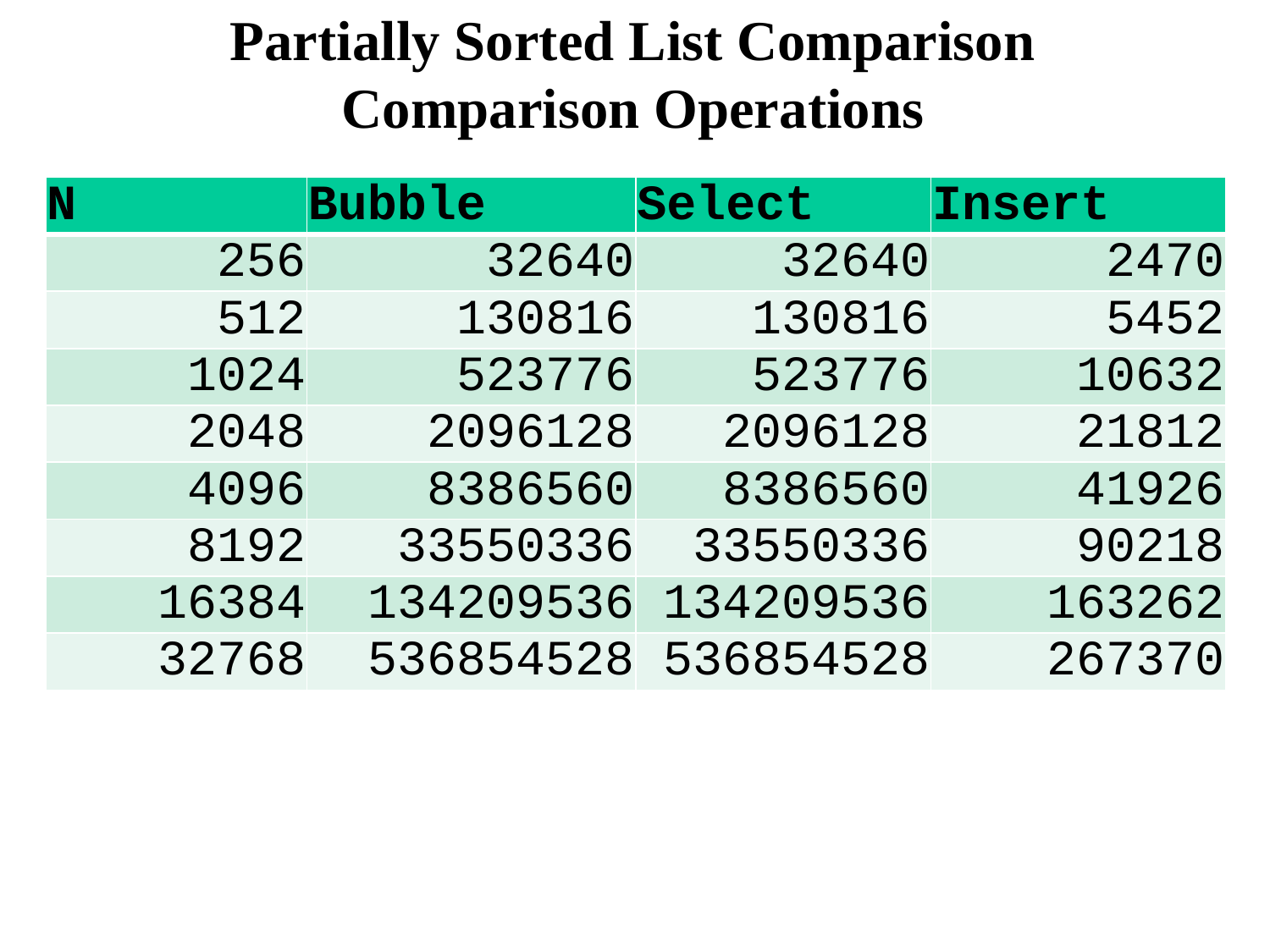

# Partially Sorted List Comparison Comparison Operations
| N | Bubble | Select | Insert |
| --- | --- | --- | --- |
| 256 | 32640 | 32640 | 2470 |
| 512 | 130816 | 130816 | 5452 |
| 1024 | 523776 | 523776 | 10632 |
| 2048 | 2096128 | 2096128 | 21812 |
| 4096 | 8386560 | 8386560 | 41926 |
| 8192 | 33550336 | 33550336 | 90218 |
| 16384 | 134209536 | 134209536 | 163262 |
| 32768 | 536854528 | 536854528 | 267370 |